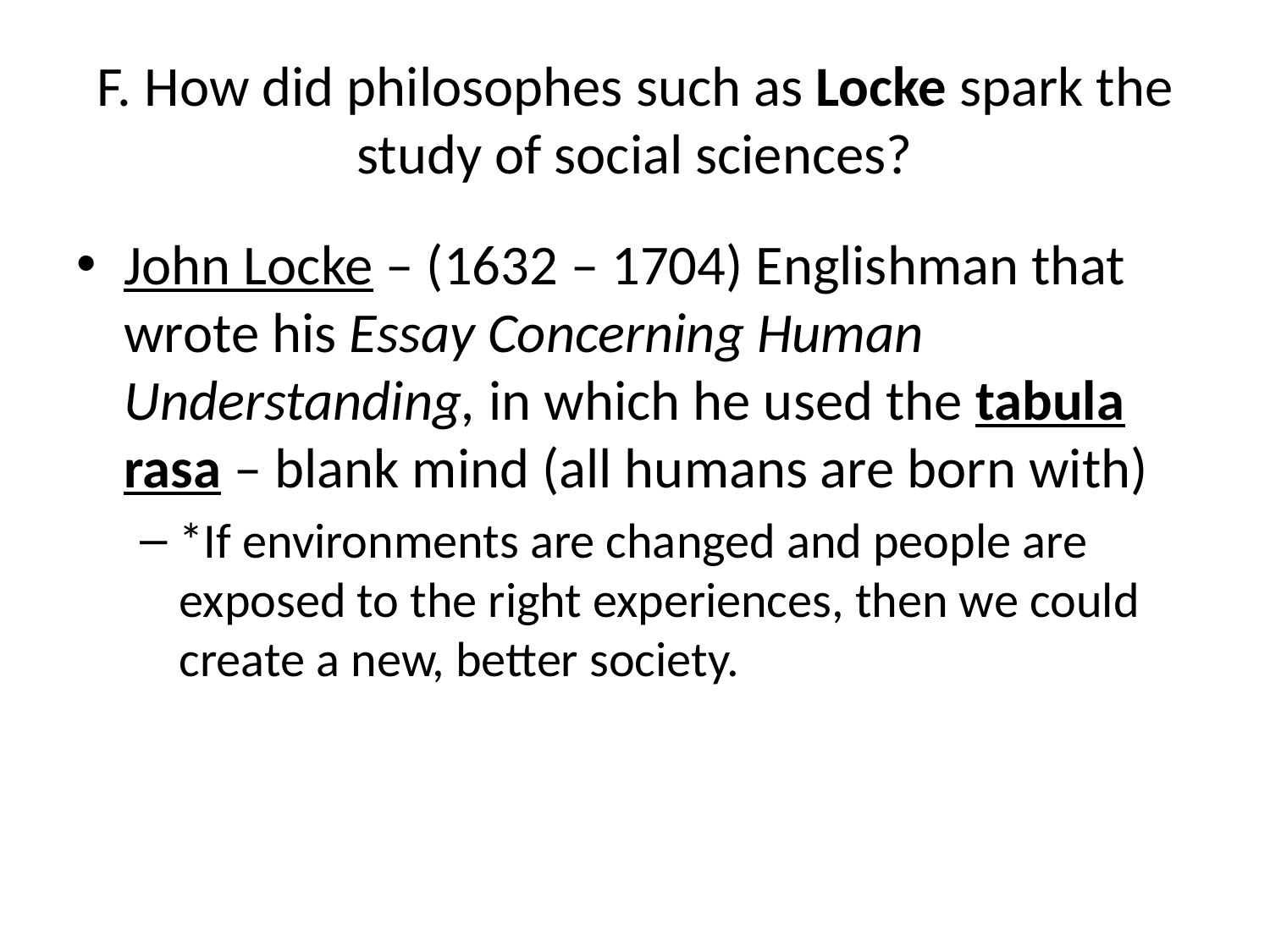

# F. How did philosophes such as Locke spark the study of social sciences?
John Locke – (1632 – 1704) Englishman that wrote his Essay Concerning Human Understanding, in which he used the tabula rasa – blank mind (all humans are born with)
*If environments are changed and people are exposed to the right experiences, then we could create a new, better society.